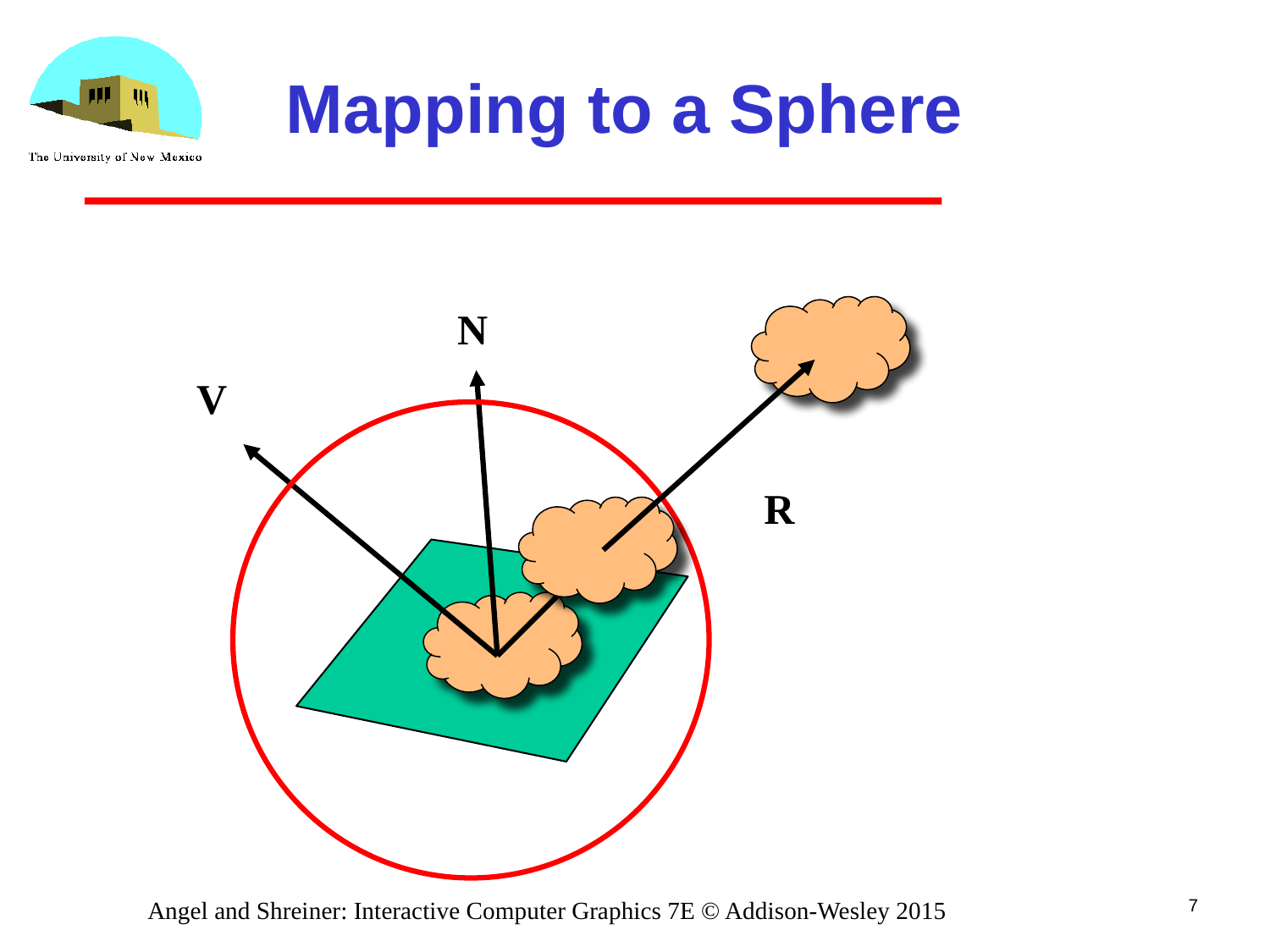

# Mapping to a Sphere
N

V

R

7
Angel and Shreiner: Interactive Computer Graphics 7E © Addison-Wesley 2015